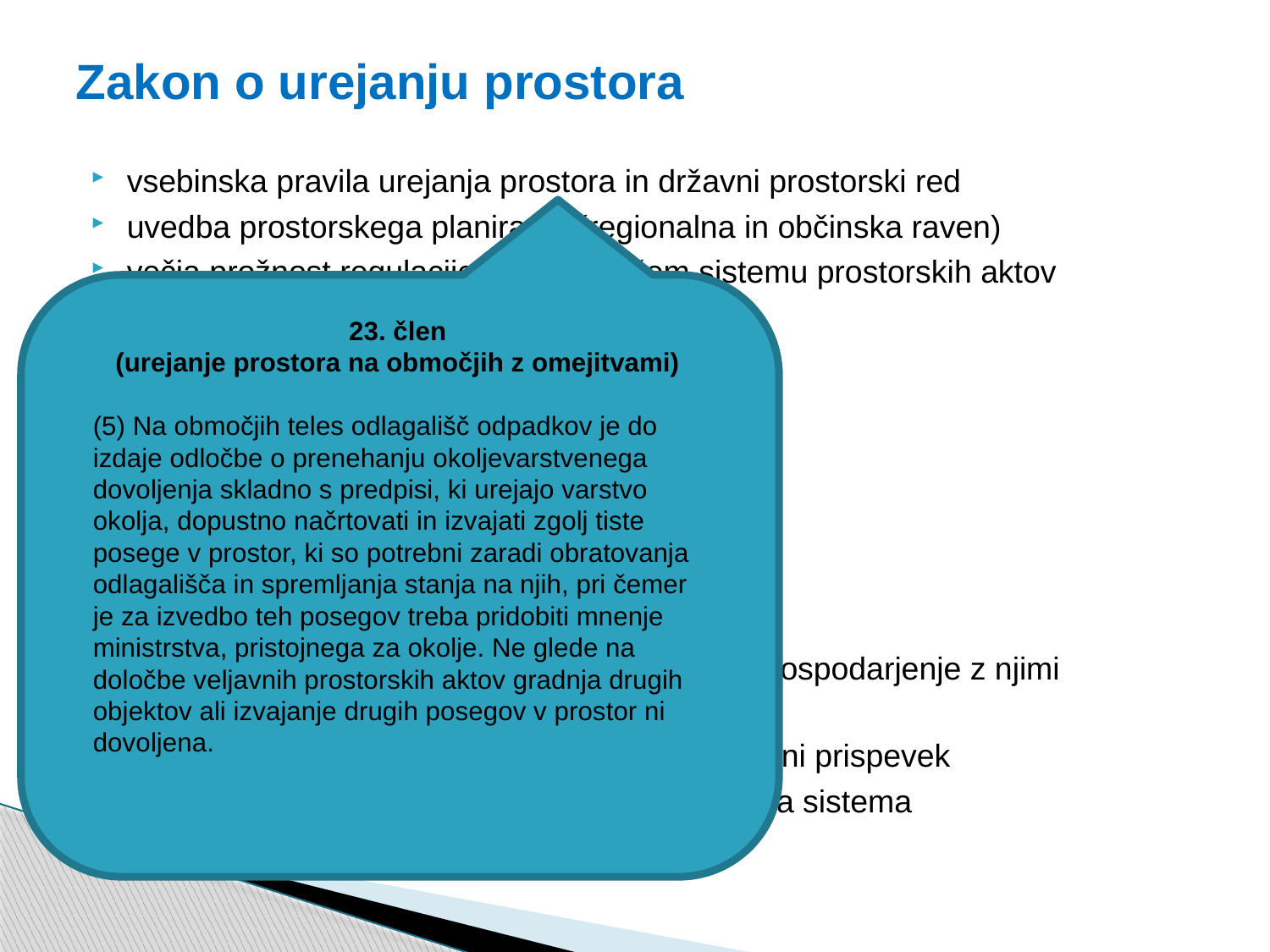

# Zakon o urejanju prostora
vsebinska pravila urejanja prostora in državni prostorski red
uvedba prostorskega planiranja (regionalna in občinska raven)
večja prožnost regulacije ob obstoječem sistemu prostorskih aktov
lokacijska preveritev
odloki o urejanju podobe naselij in krajine
postopki priprave prostorskih aktov:
komisija vlade za prostorski razvoj
prevlada javne koristi
postopek t.i. celovitega umeščanja
pravno varstvo
mehanizmi zemljiške politike:
vzpostavitev evidence stavbnih zemljišč in gospodarjenje z njimi
izravnalni prispevek
prenovljeno opremljanje zemljišč in komunalni prispevek
podatki in storitve prostorskega informacijskega sistema

23. člen
(urejanje prostora na območjih z omejitvami)

(5) Na območjih teles odlagališč odpadkov je do izdaje odločbe o prenehanju okoljevarstvenega dovoljenja skladno s predpisi, ki urejajo varstvo okolja, dopustno načrtovati in izvajati zgolj tiste posege v prostor, ki so potrebni zaradi obratovanja odlagališča in spremljanja stanja na njih, pri čemer je za izvedbo teh posegov treba pridobiti mnenje ministrstva, pristojnega za okolje. Ne glede na določbe veljavnih prostorskih aktov gradnja drugih objektov ali izvajanje drugih posegov v prostor ni dovoljena.